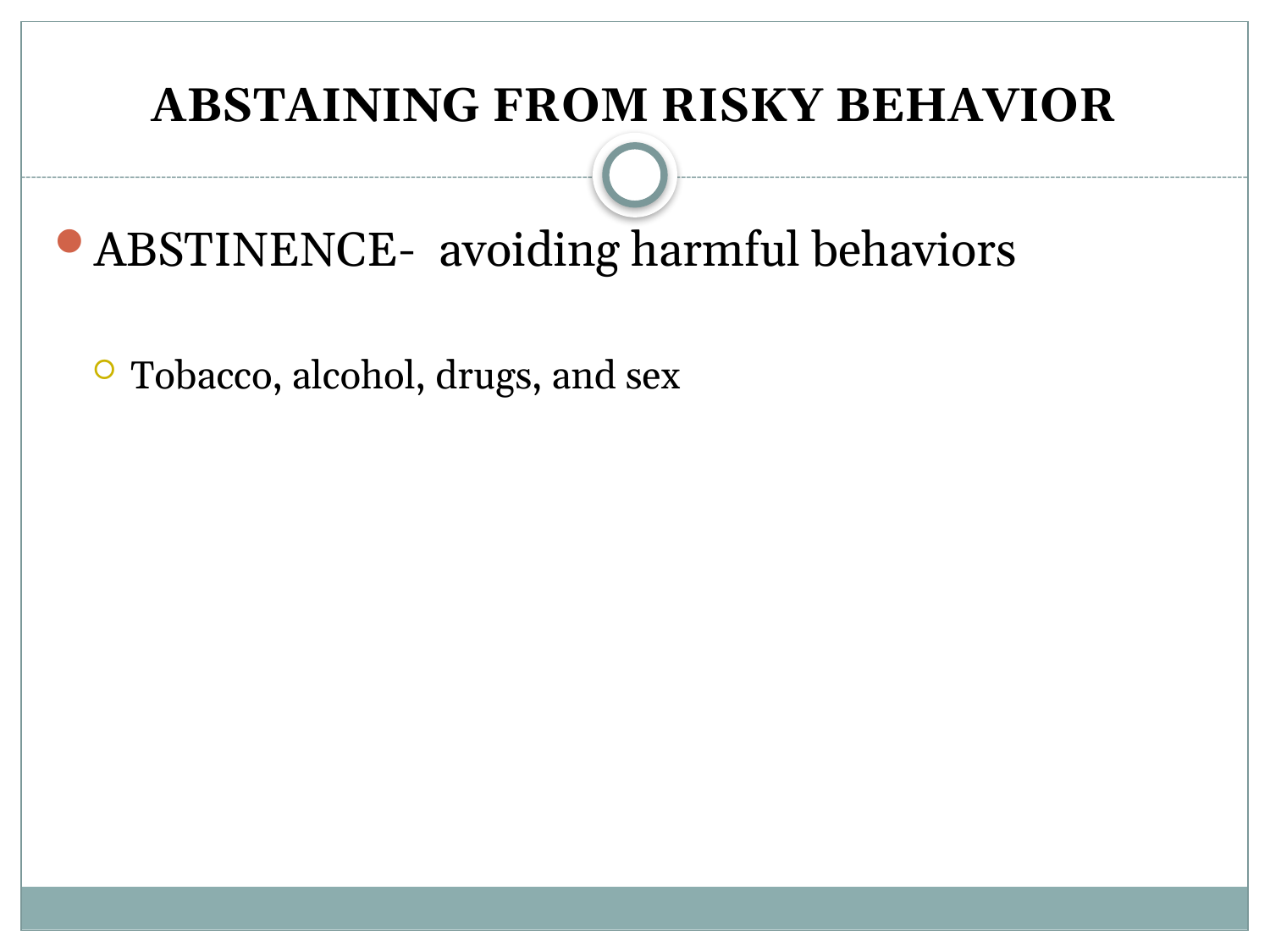

# ABSTAINING FROM RISKY BEHAVIOR
ABSTINENCE-  avoiding harmful behaviors

Tobacco, alcohol, drugs, and sex